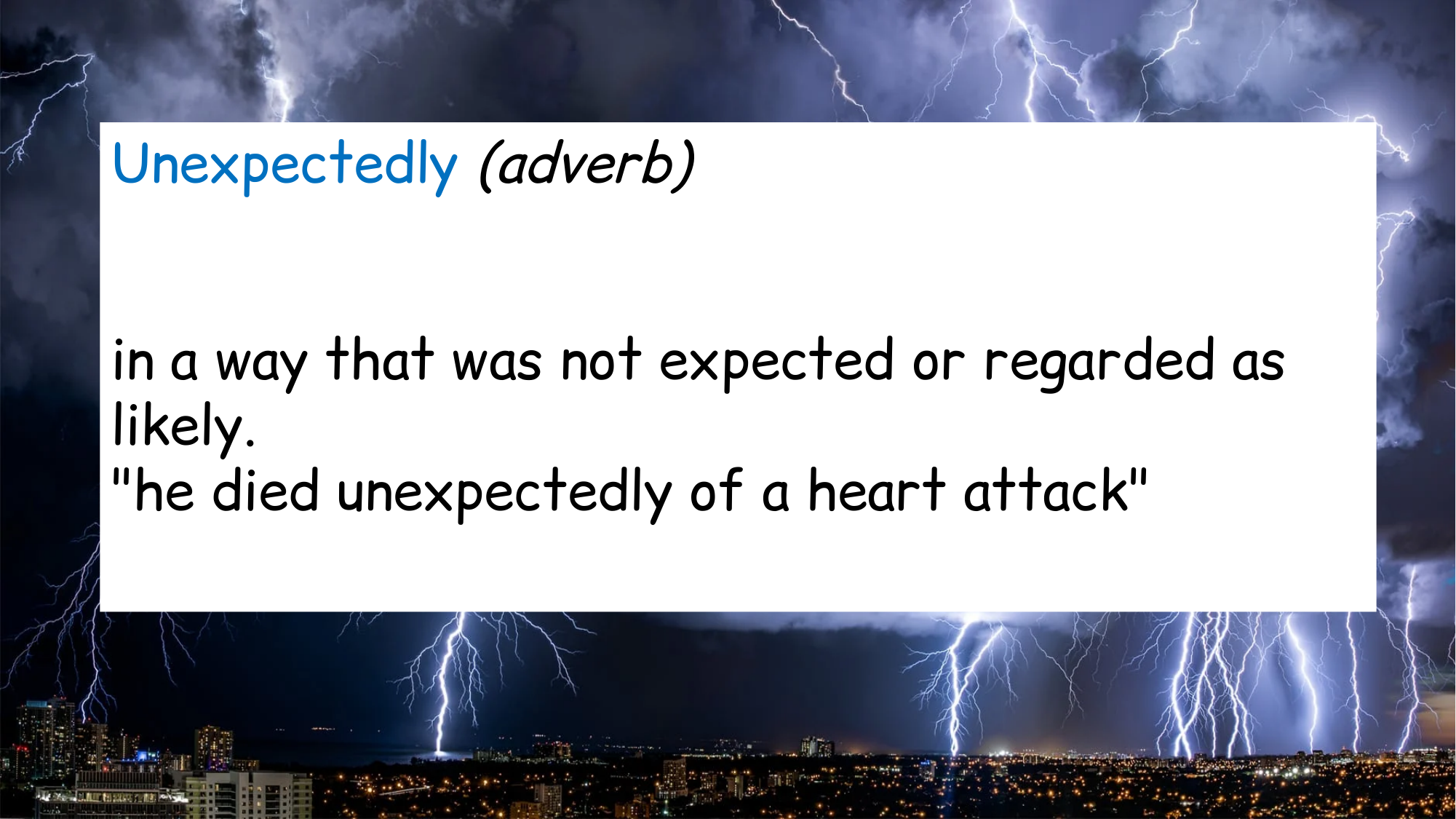

Unexpectedly (adverb)

in a way that was not expected or regarded as likely.
"he died unexpectedly of a heart attack"